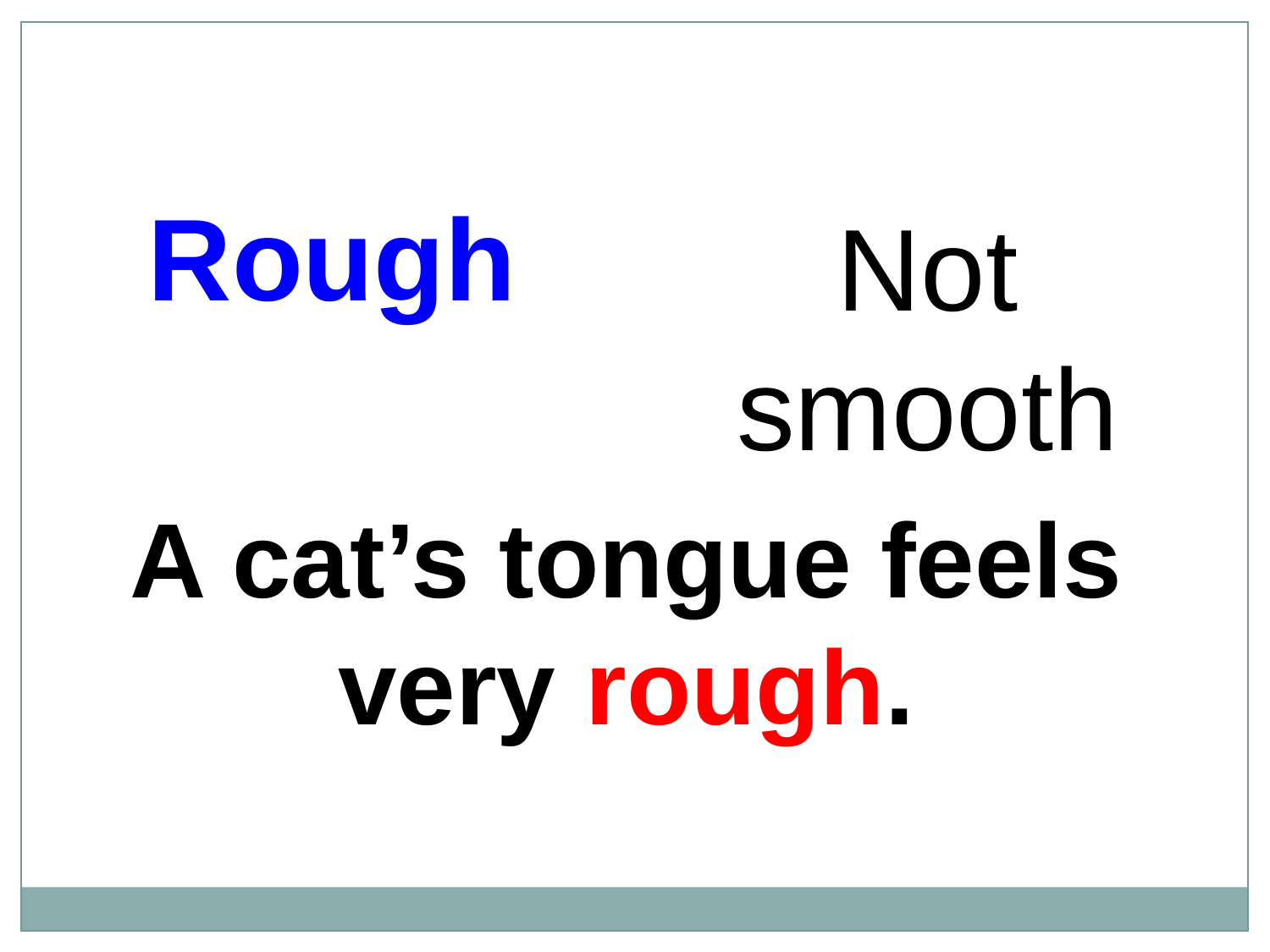

Rough
Not smooth
A cat’s tongue feels very rough.